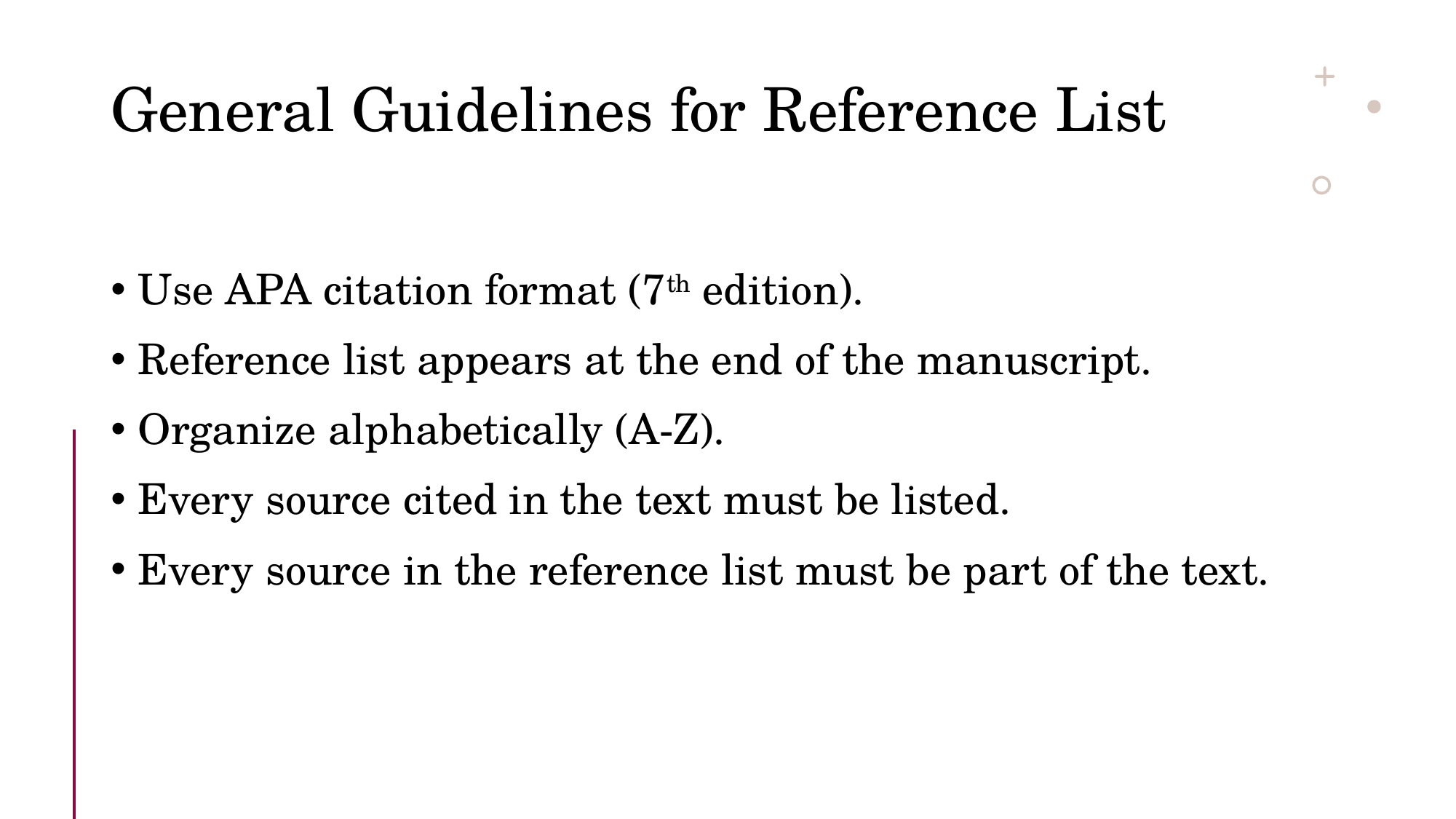

# General Guidelines for Reference List
Use APA citation format (7th edition).
Reference list appears at the end of the manuscript.
Organize alphabetically (A-Z).
Every source cited in the text must be listed.
Every source in the reference list must be part of the text.